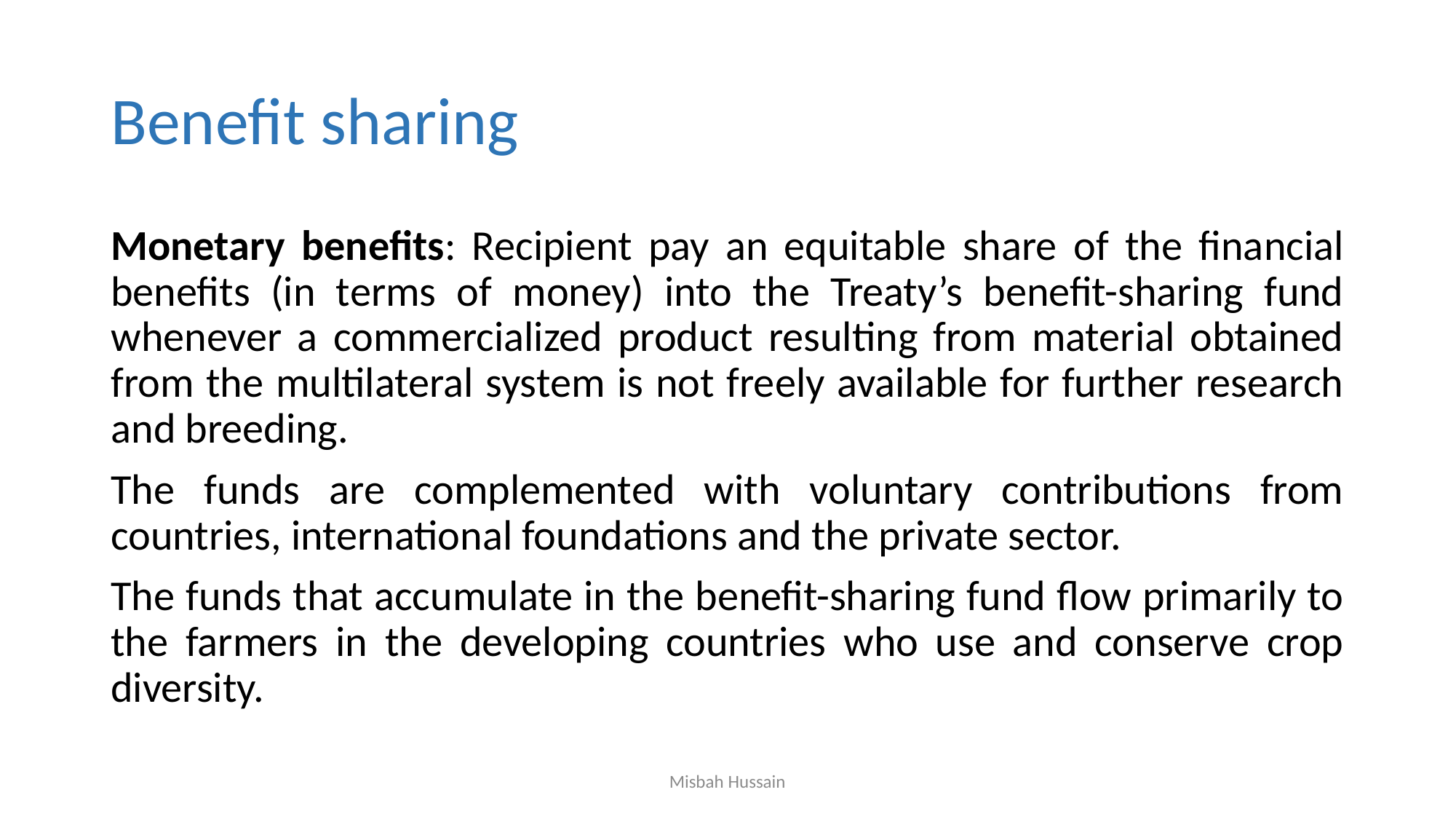

# Benefit sharing
Monetary benefits: Recipient pay an equitable share of the financial benefits (in terms of money) into the Treaty’s benefit-sharing fund whenever a commercialized product resulting from material obtained from the multilateral system is not freely available for further research and breeding.
The funds are complemented with voluntary contributions from countries, international foundations and the private sector.
The funds that accumulate in the benefit-sharing fund flow primarily to the farmers in the developing countries who use and conserve crop diversity.

Misbah Hussain